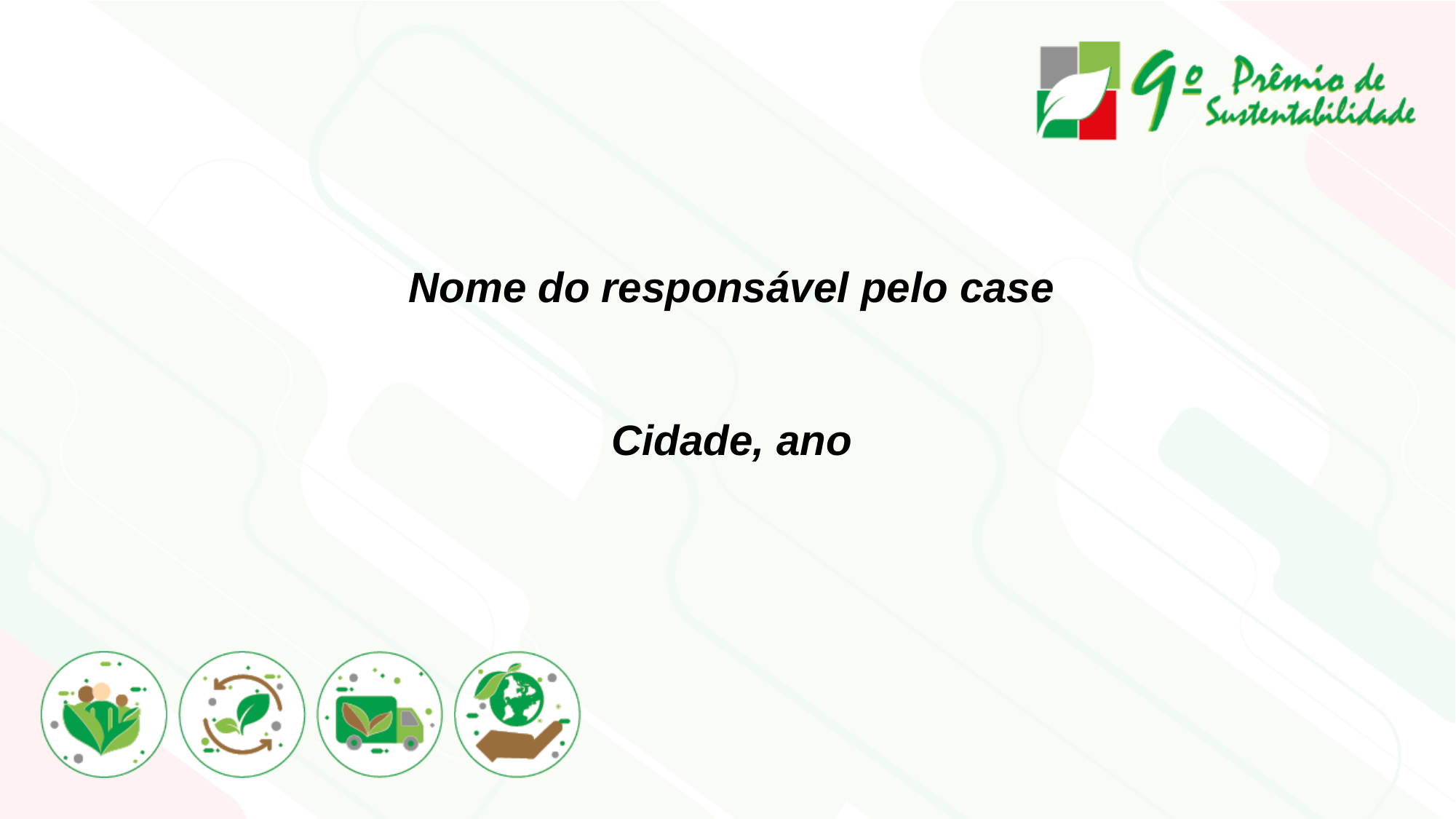

Nome do responsável pelo case

Cidade, ano